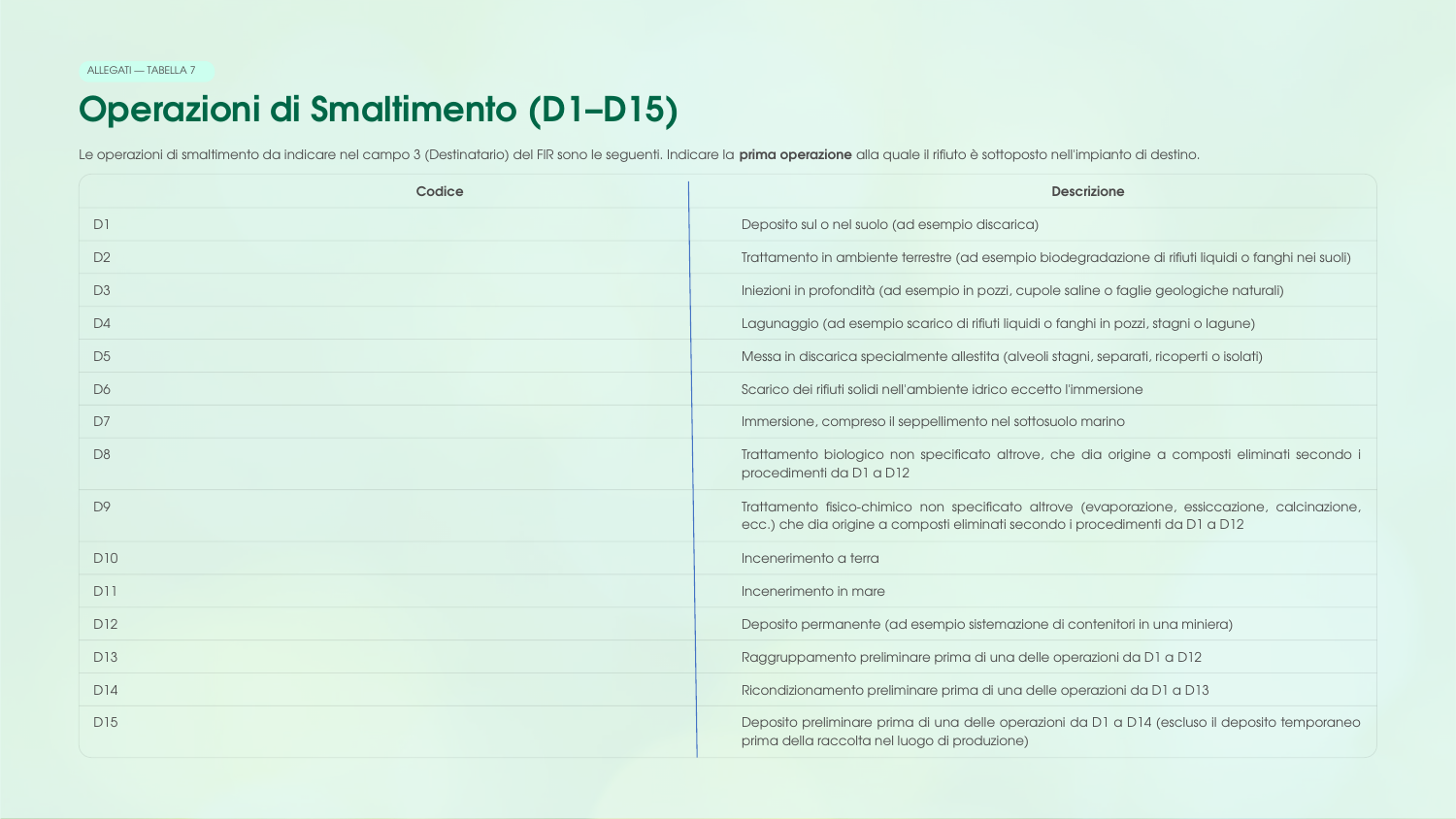

ALLEGATI — TABELLA 7
Operazioni di Smaltimento (D1–D15)
Le operazioni di smaltimento da indicare nel campo 3 (Destinatario) del FIR sono le seguenti. Indicare la prima operazione alla quale il rifiuto è sottoposto nell'impianto di destino.

Codice
Descrizione

D1
Deposito sul o nel suolo (ad esempio discarica)

D2
Trattamento in ambiente terrestre (ad esempio biodegradazione di rifiuti liquidi o fanghi nei suoli)

D3
Iniezioni in profondità (ad esempio in pozzi, cupole saline o faglie geologiche naturali)

D4
Lagunaggio (ad esempio scarico di rifiuti liquidi o fanghi in pozzi, stagni o lagune)

D5
Messa in discarica specialmente allestita (alveoli stagni, separati, ricoperti o isolati)

D6
Scarico dei rifiuti solidi nell'ambiente idrico eccetto l'immersione

D7
Immersione, compreso il seppellimento nel sottosuolo marino

D8
Trattamento biologico non specificato altrove, che dia origine a composti eliminati secondo i procedimenti da D1 a D12

D9
Trattamento fisico-chimico non specificato altrove (evaporazione, essiccazione, calcinazione, ecc.) che dia origine a composti eliminati secondo i procedimenti da D1 a D12

D10
Incenerimento a terra

D11
Incenerimento in mare

D12
Deposito permanente (ad esempio sistemazione di contenitori in una miniera)

D13
Raggruppamento preliminare prima di una delle operazioni da D1 a D12

D14
Ricondizionamento preliminare prima di una delle operazioni da D1 a D13

D15
Deposito preliminare prima di una delle operazioni da D1 a D14 (escluso il deposito temporaneo prima della raccolta nel luogo di produzione)